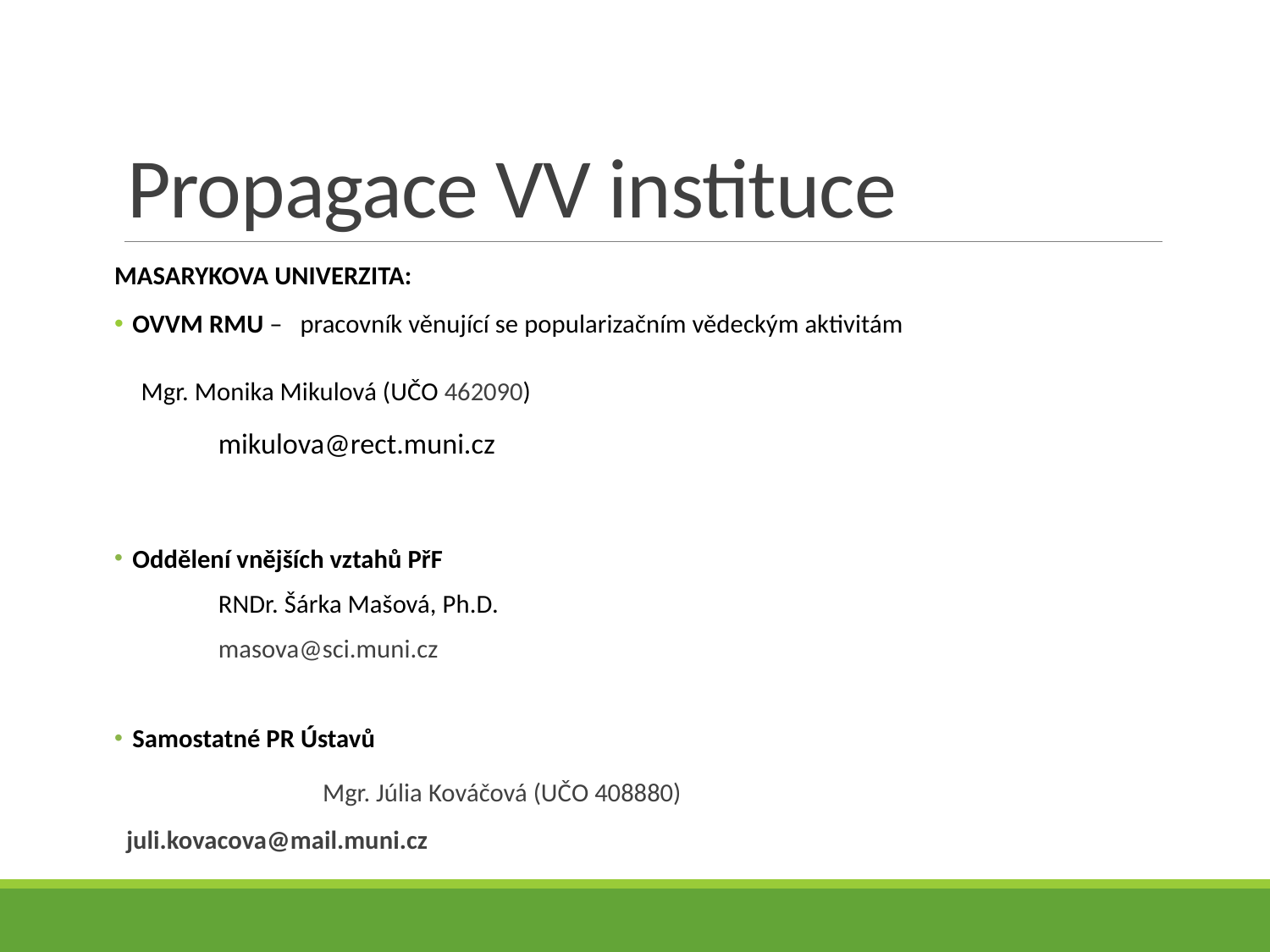

# Propagace VV instituce
MASARYKOVA UNIVERZITA:
 OVVM RMU –   pracovník věnující se popularizačním vědeckým aktivitám

		Mgr. Monika Mikulová (UČO 462090)
		mikulova@rect.muni.cz

 Oddělení vnějších vztahů PřF
				RNDr. Šárka Mašová, Ph.D.
				masova@sci.muni.cz

 Samostatné PR Ústavů
                        		Mgr. Júlia Kováčová (UČO 408880)
					juli.kovacova@mail.muni.cz